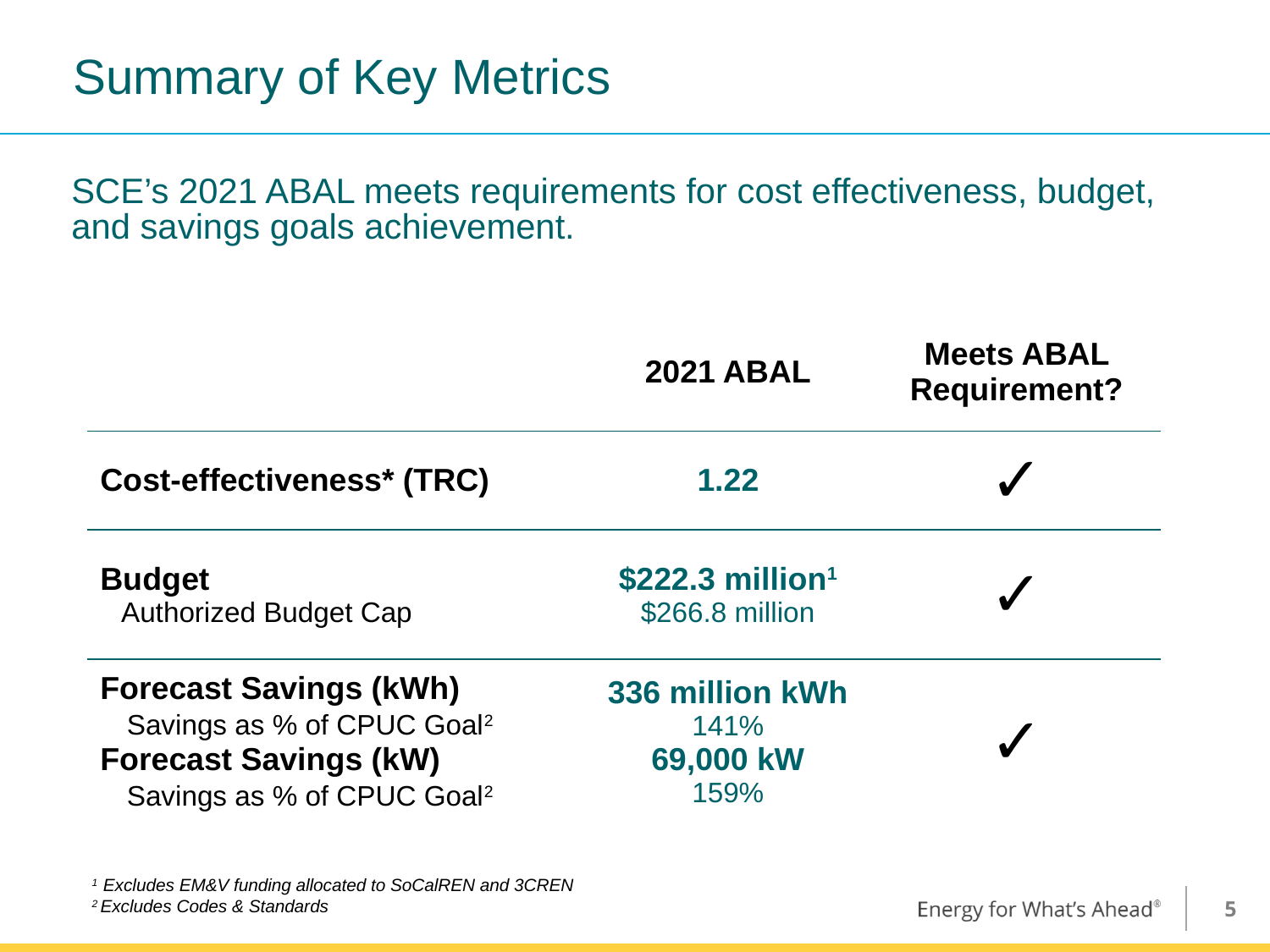

# Summary of Key Metrics
SCE’s 2021 ABAL meets requirements for cost effectiveness, budget, and savings goals achievement.
|  | 2021 ABAL | Meets ABAL Requirement? |
| --- | --- | --- |
| Cost-effectiveness\* (TRC) | 1.22 | ✓ |
| Budget Authorized Budget Cap | $222.3 million1 $266.8 million | ✓ |
| Forecast Savings (kWh) Savings as % of CPUC Goal2 Forecast Savings (kW) Savings as % of CPUC Goal2 | 336 million kWh 141% 69,000 kW 159% | ✓ |
1  Excludes EM&V funding allocated to SoCalREN and 3CREN
2 Excludes Codes & Standards
5